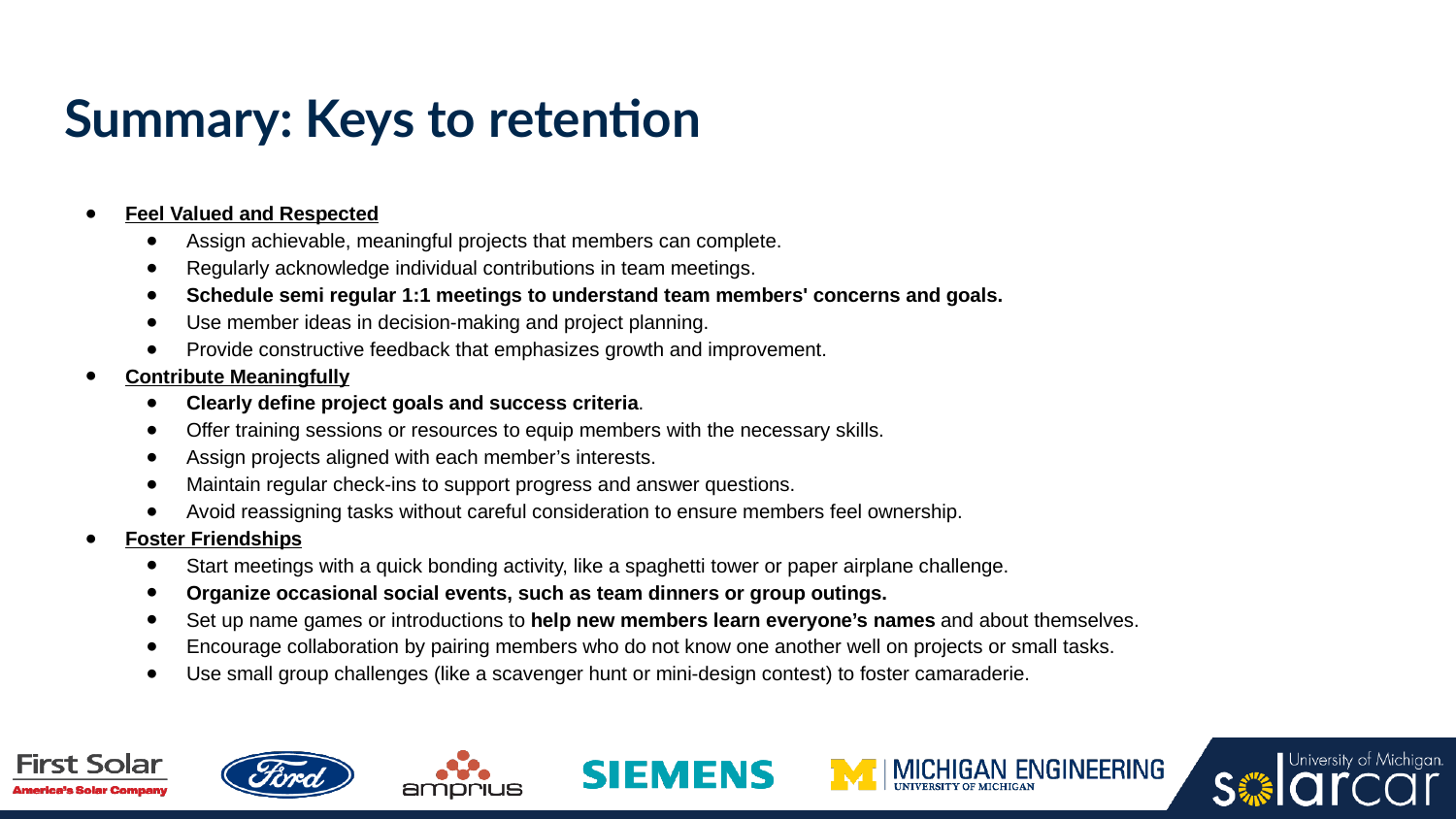

# Summary: Keys to retention
Feel Valued and Respected
Assign achievable, meaningful projects that members can complete.
Regularly acknowledge individual contributions in team meetings.
Schedule semi regular 1:1 meetings to understand team members' concerns and goals.
Use member ideas in decision-making and project planning.
Provide constructive feedback that emphasizes growth and improvement.
Contribute Meaningfully
Clearly define project goals and success criteria.
Offer training sessions or resources to equip members with the necessary skills.
Assign projects aligned with each member’s interests.
Maintain regular check-ins to support progress and answer questions.
Avoid reassigning tasks without careful consideration to ensure members feel ownership.
Foster Friendships
Start meetings with a quick bonding activity, like a spaghetti tower or paper airplane challenge.
Organize occasional social events, such as team dinners or group outings.
Set up name games or introductions to help new members learn everyone’s names and about themselves.
Encourage collaboration by pairing members who do not know one another well on projects or small tasks.
Use small group challenges (like a scavenger hunt or mini-design contest) to foster camaraderie.